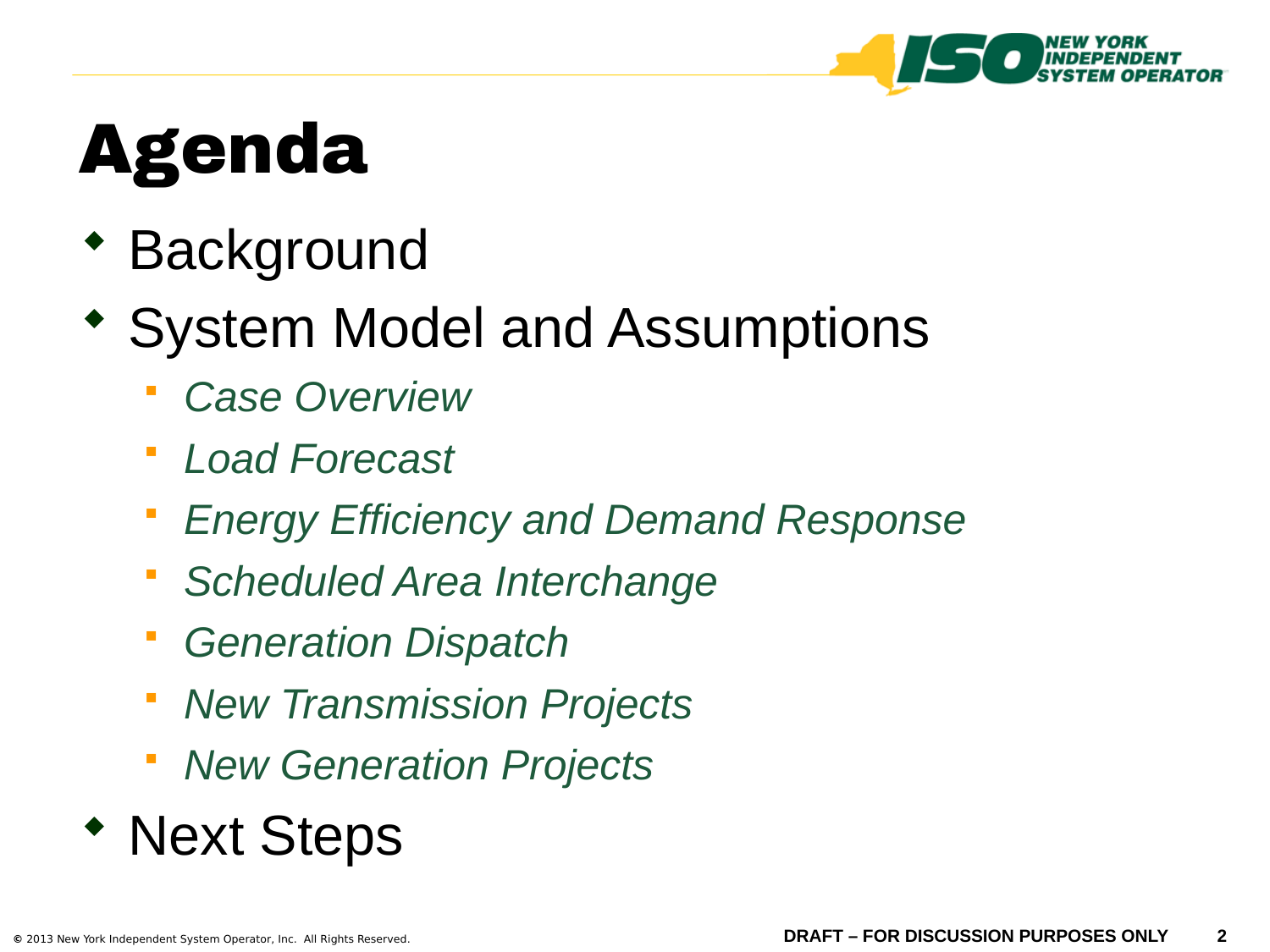

# Agenda
Background
System Model and Assumptions
Case Overview
Load Forecast
Energy Efficiency and Demand Response
Scheduled Area Interchange
Generation Dispatch
New Transmission Projects
New Generation Projects
Next Steps